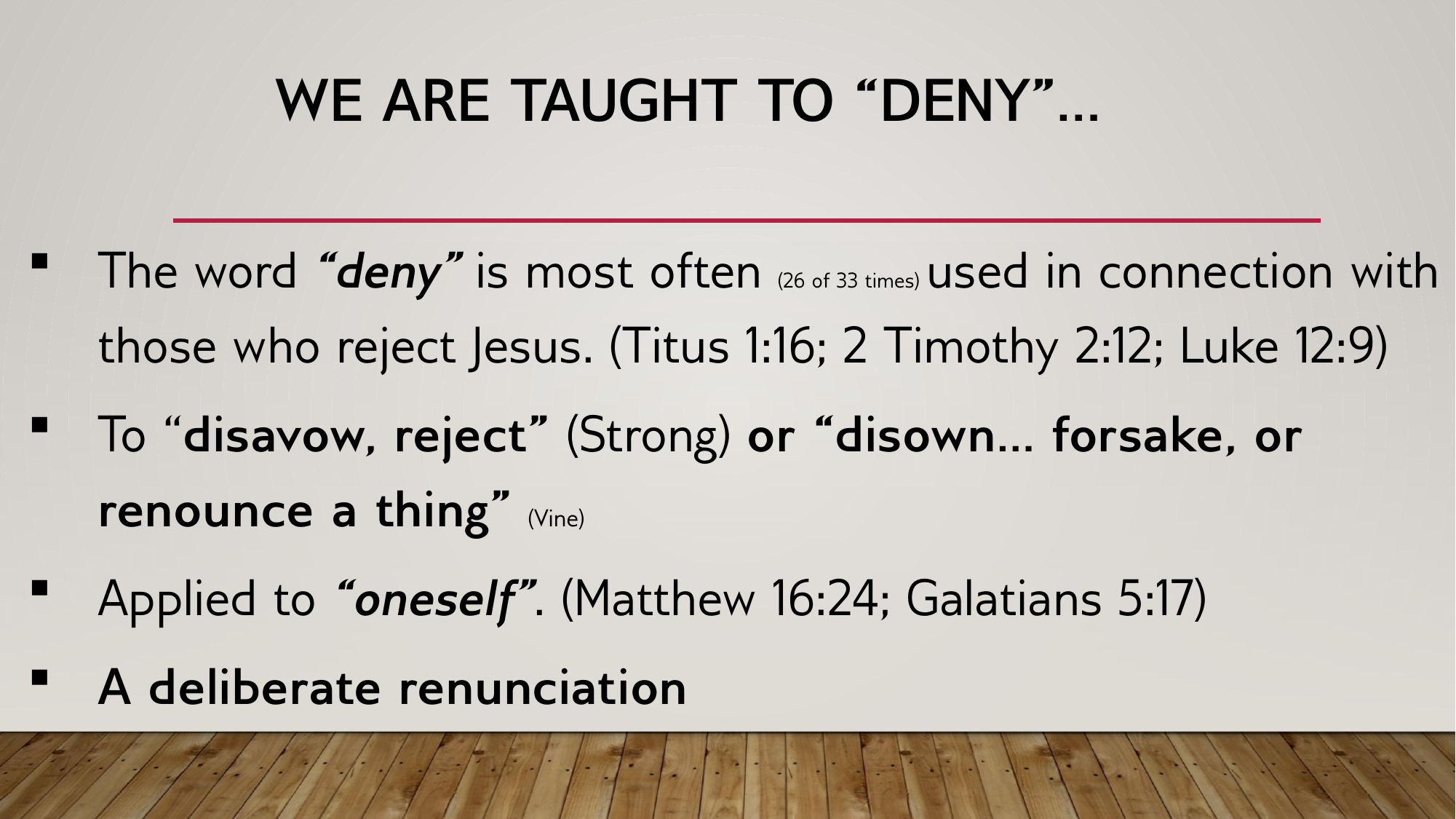

# We are taught to “deny”…
The word “deny” is most often (26 of 33 times) used in connection with those who reject Jesus. (Titus 1:16; 2 Timothy 2:12; Luke 12:9)
To “disavow, reject” (Strong) or “disown… forsake, or renounce a thing” (Vine)
Applied to “oneself”. (Matthew 16:24; Galatians 5:17)
A deliberate renunciation